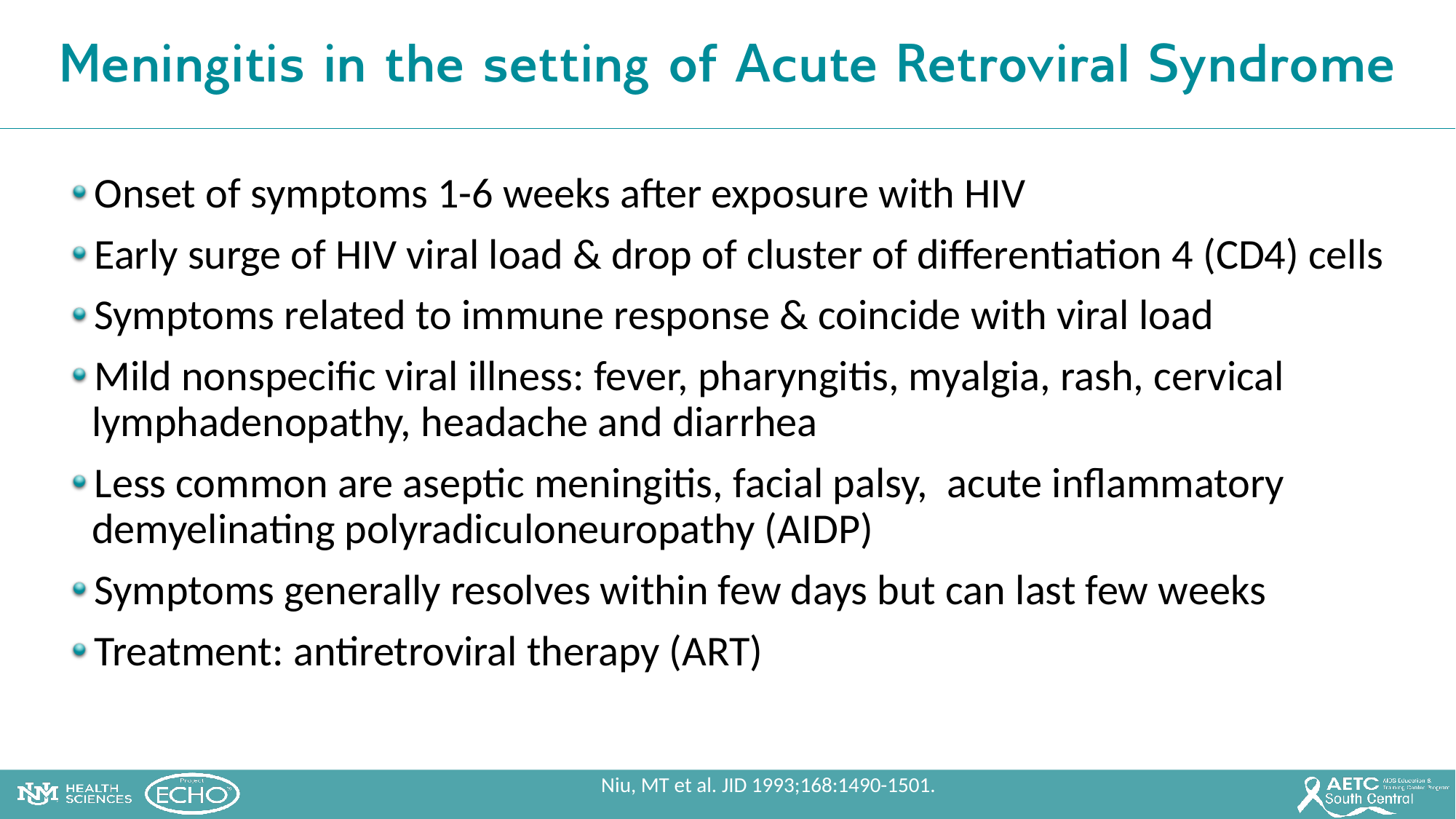

Meningitis in the setting of Acute Retroviral Syndrome
Onset of symptoms 1-6 weeks after exposure with HIV
Early surge of HIV viral load & drop of cluster of differentiation 4 (CD4) cells
Symptoms related to immune response & coincide with viral load
Mild nonspecific viral illness: fever, pharyngitis, myalgia, rash, cervical lymphadenopathy, headache and diarrhea
Less common are aseptic meningitis, facial palsy,  acute inflammatory demyelinating polyradiculoneuropathy (AIDP)
Symptoms generally resolves within few days but can last few weeks
Treatment: antiretroviral therapy (ART)
Niu, MT et al. JID 1993;168:1490-1501.